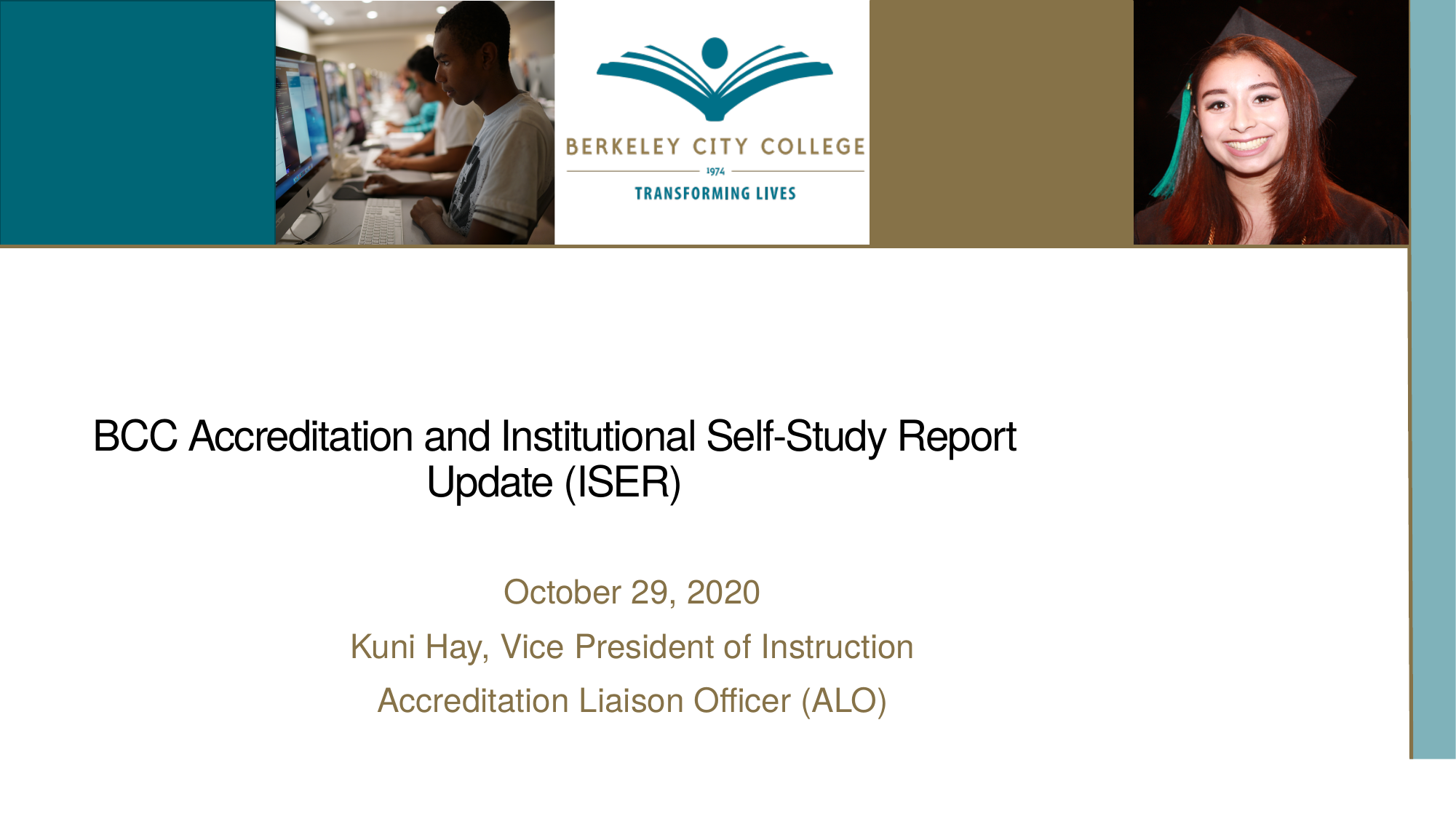

# BCC Accreditation and Institutional Self-Study Report Update (ISER)

October 29, 2020
Kuni Hay, Vice President of Instruction
Accreditation Liaison Officer (ALO)